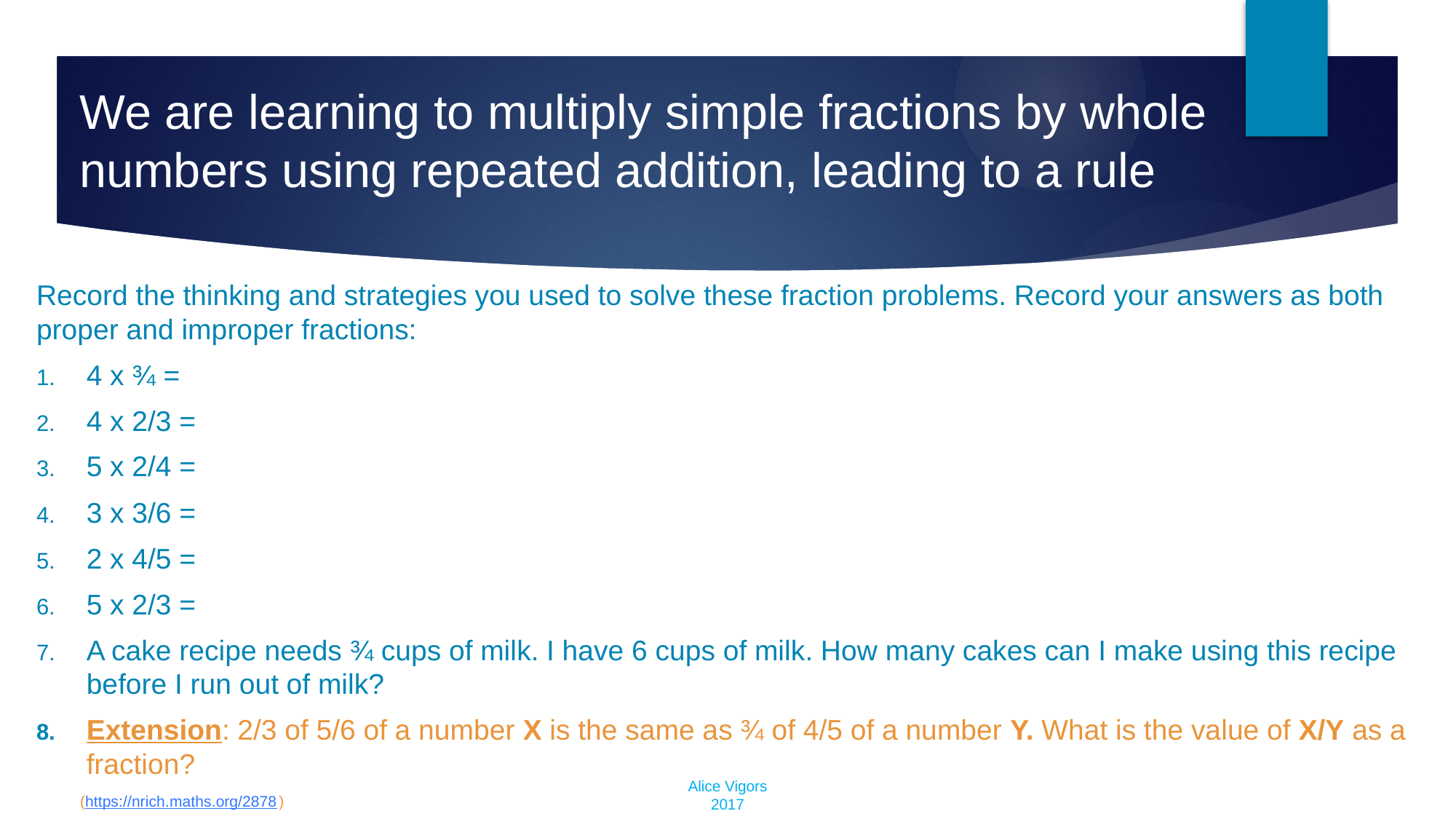

# We are learning to multiply simple fractions by whole numbers using repeated addition, leading to a rule
Record the thinking and strategies you used to solve these fraction problems. Record your answers as both proper and improper fractions:
4 x ¾ =
4 x 2/3 =
5 x 2/4 =
3 x 3/6 =
2 x 4/5 =
5 x 2/3 =
A cake recipe needs ¾ cups of milk. I have 6 cups of milk. How many cakes can I make using this recipe before I run out of milk?
Extension: 2/3 of 5/6 of a number X is the same as ¾ of 4/5 of a number Y. What is the value of X/Y as a fraction?
(https://nrich.maths.org/2878 )
Alice Vigors 2017